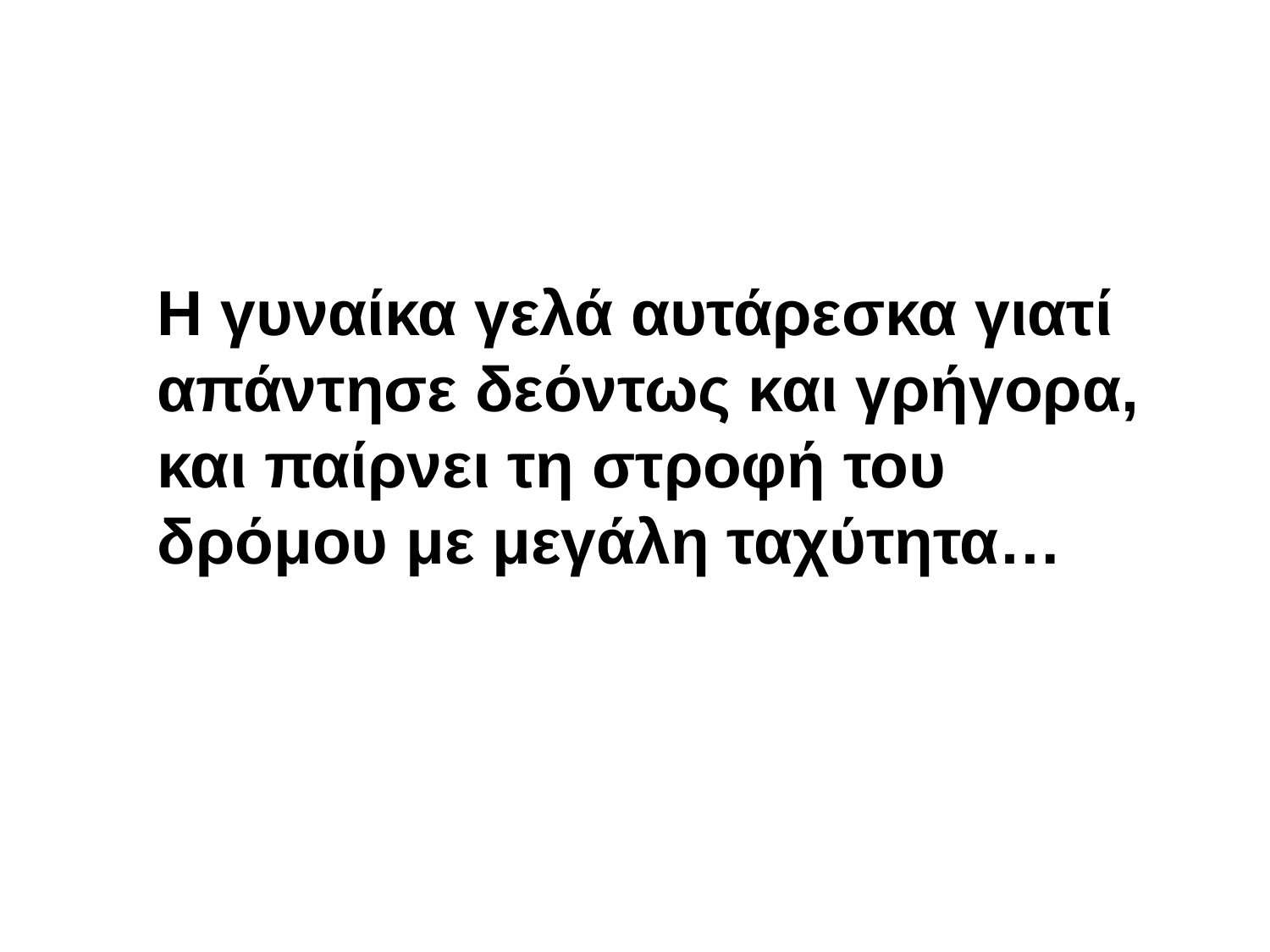

Η γυναίκα γελά αυτάρεσκα γιατί απάντησε δεόντως και γρήγορα, και παίρνει τη στροφή του δρόμου με μεγάλη ταχύτητα…